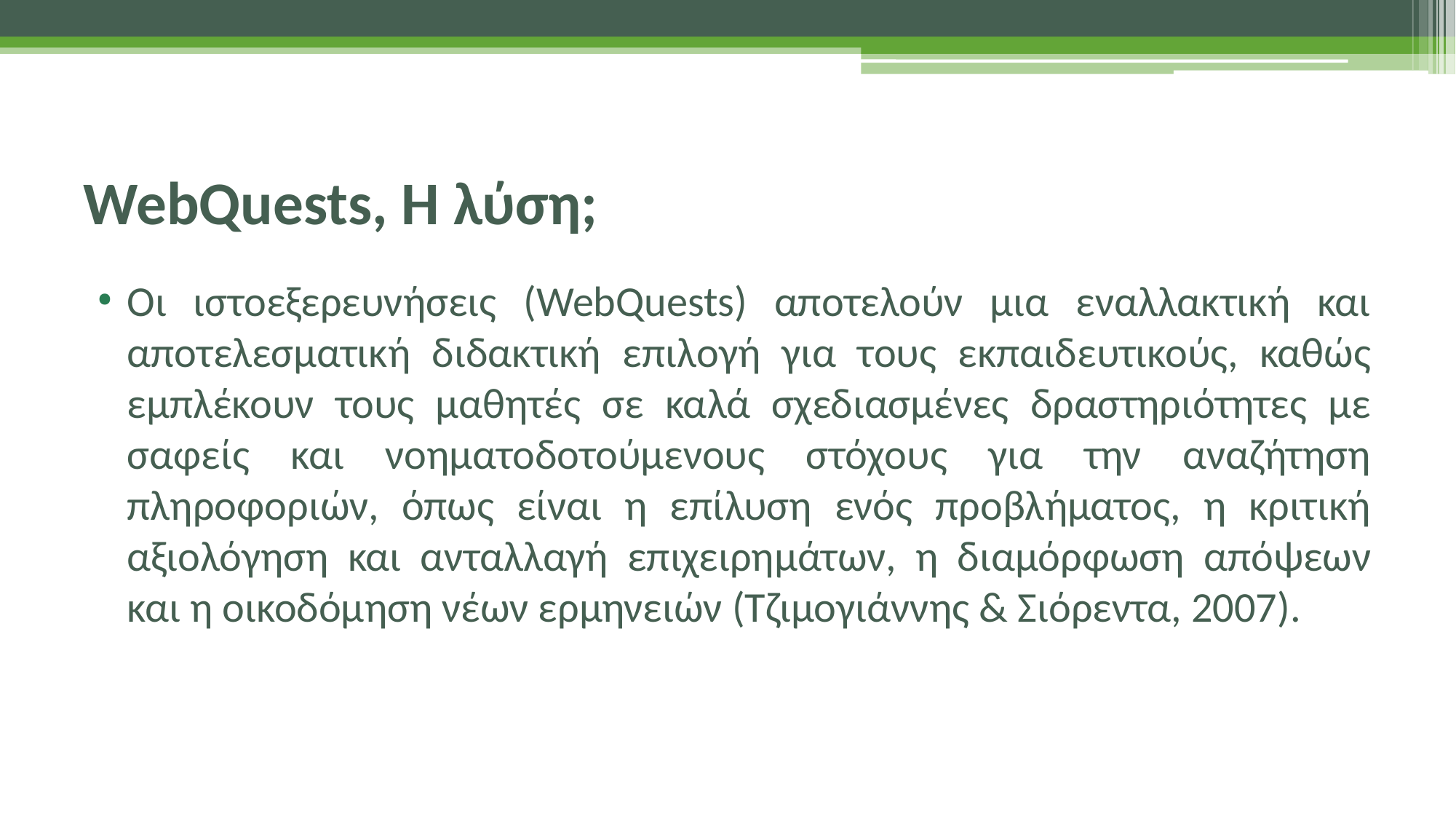

# WebQuests, Η λύση;
Οι ιστοεξερευνήσεις (WebQuests) αποτελούν μια εναλλακτική και αποτελεσματική διδακτική επιλογή για τους εκπαιδευτικούς, καθώς εμπλέκουν τους μαθητές σε καλά σχεδιασμένες δραστηριότητες με σαφείς και νοηματοδοτούμενους στόχους για την αναζήτηση πληροφοριών, όπως είναι η επίλυση ενός προβλήματος, η κριτική αξιολόγηση και ανταλλαγή επιχειρημάτων, η διαμόρφωση απόψεων και η οικοδόμηση νέων ερμηνειών (Τζιμογιάννης & Σιόρεντα, 2007).